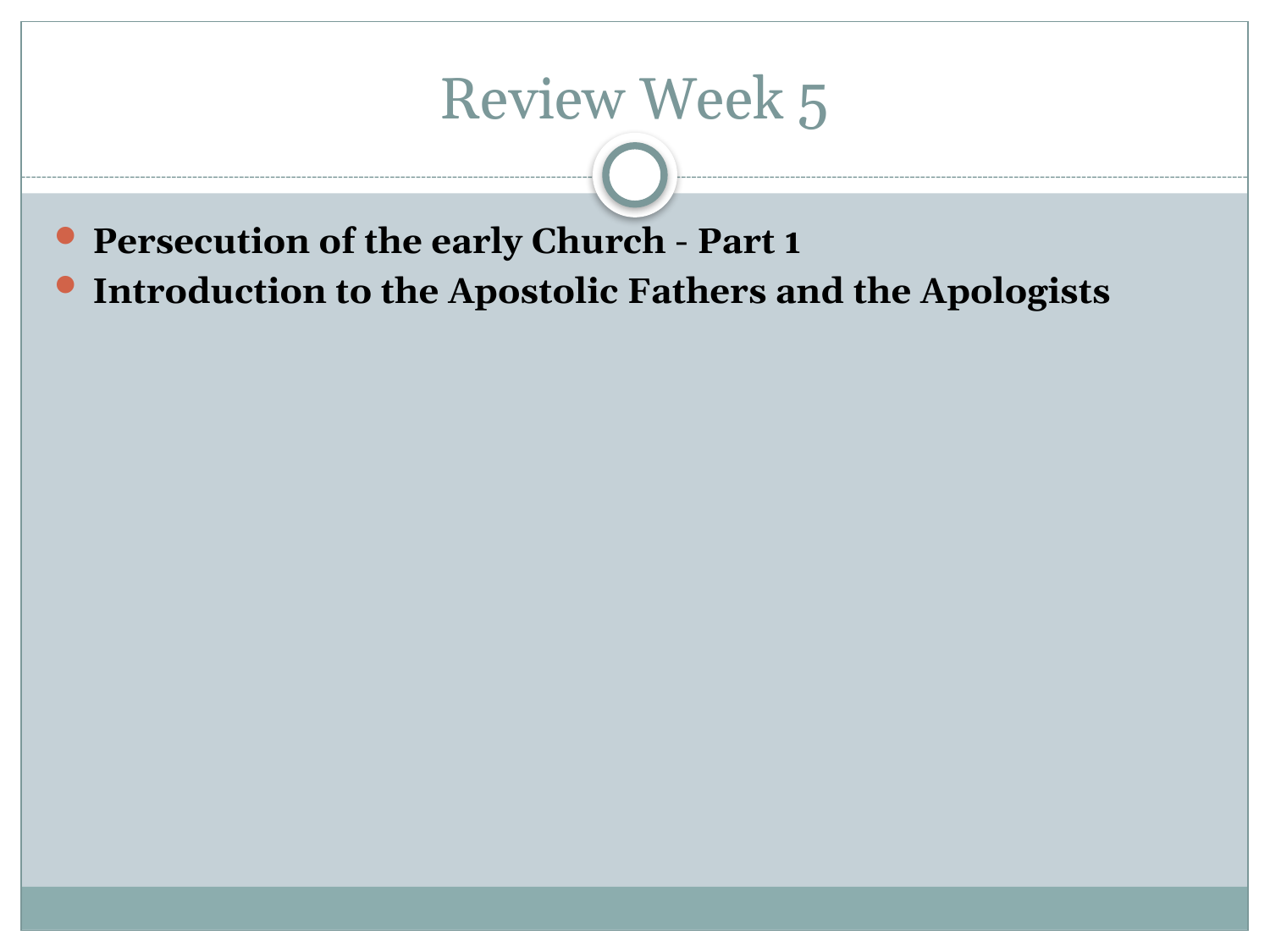

# Review Week 5
Persecution of the early Church - Part 1
Introduction to the Apostolic Fathers and the Apologists